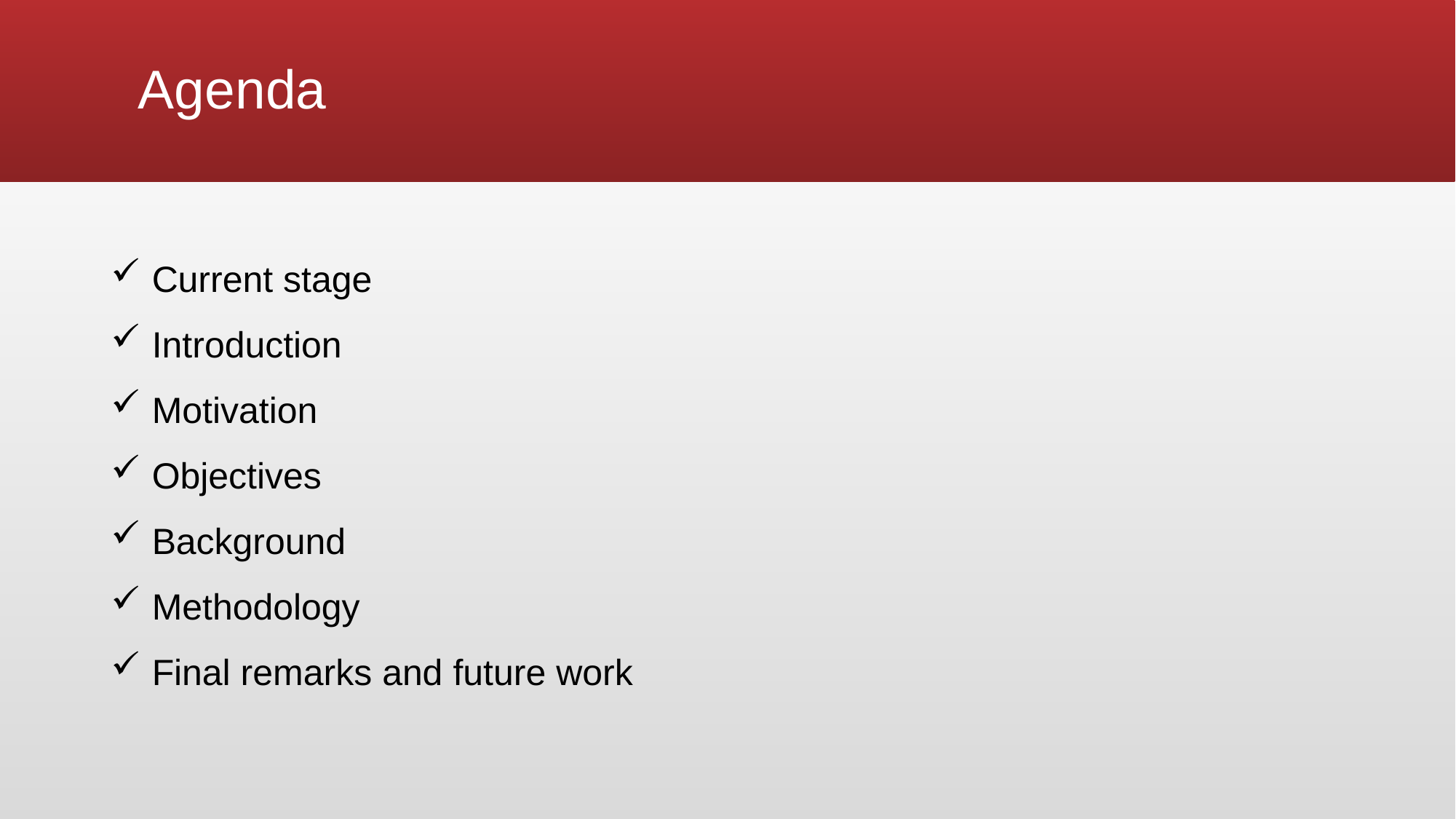

# Agenda
Current stage
Introduction
Motivation
Objectives
Background
Methodology
Final remarks and future work